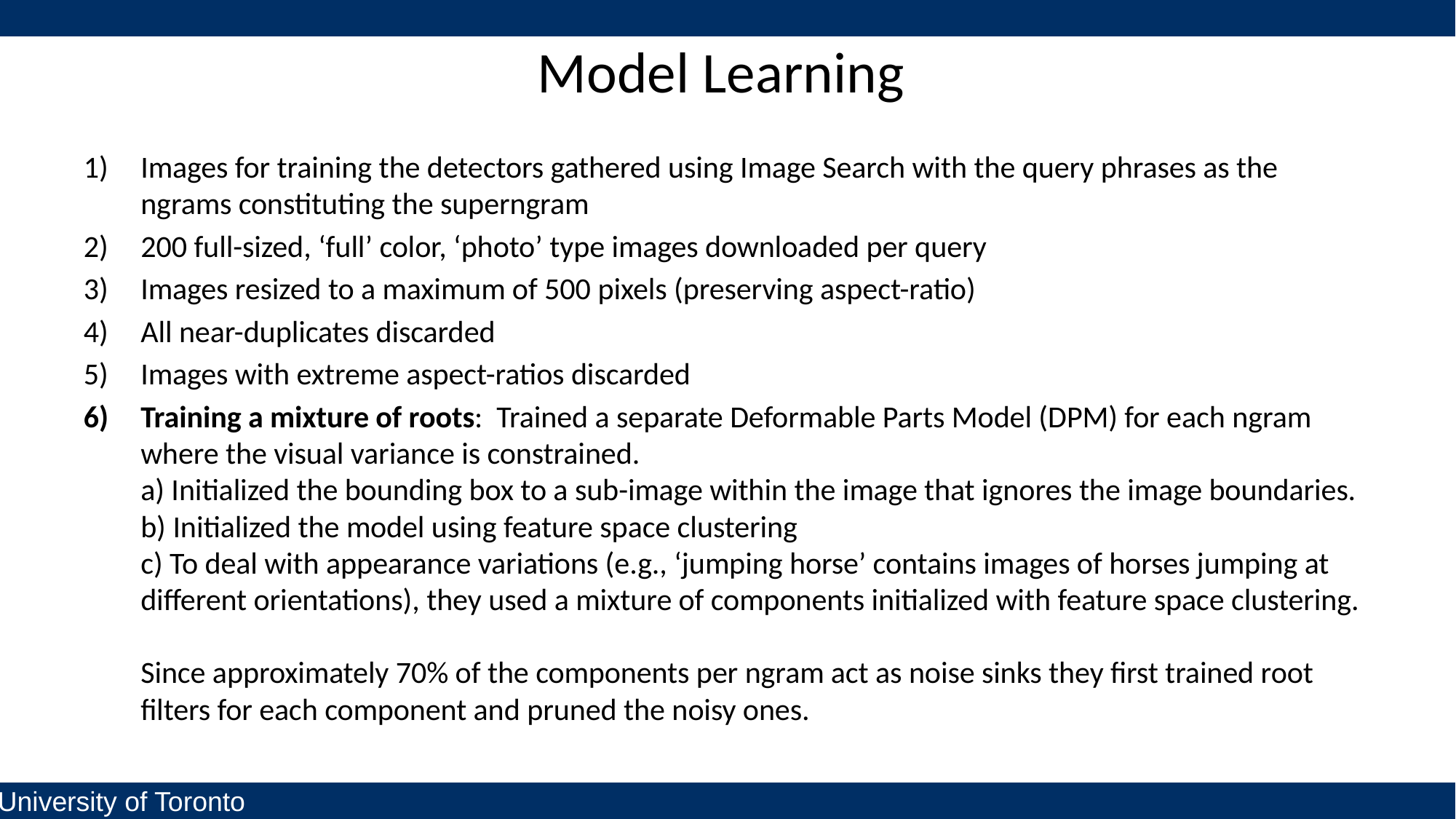

# Model Learning
Images for training the detectors gathered using Image Search with the query phrases as the ngrams constituting the superngram
200 full-sized, ‘full’ color, ‘photo’ type images downloaded per query
Images resized to a maximum of 500 pixels (preserving aspect-ratio)
All near-duplicates discarded
Images with extreme aspect-ratios discarded
Training a mixture of roots:  Trained a separate Deformable Parts Model (DPM) for each ngram where the visual variance is constrained.
a) Initialized the bounding box to a sub-image within the image that ignores the image boundaries.
b) Initialized the model using feature space clustering
c) To deal with appearance variations (e.g., ‘jumping horse’ contains images of horses jumping at different orientations), they used a mixture of components initialized with feature space clustering.
Since approximately 70% of the components per ngram act as noise sinks they ﬁrst trained root ﬁlters for each component and pruned the noisy ones.